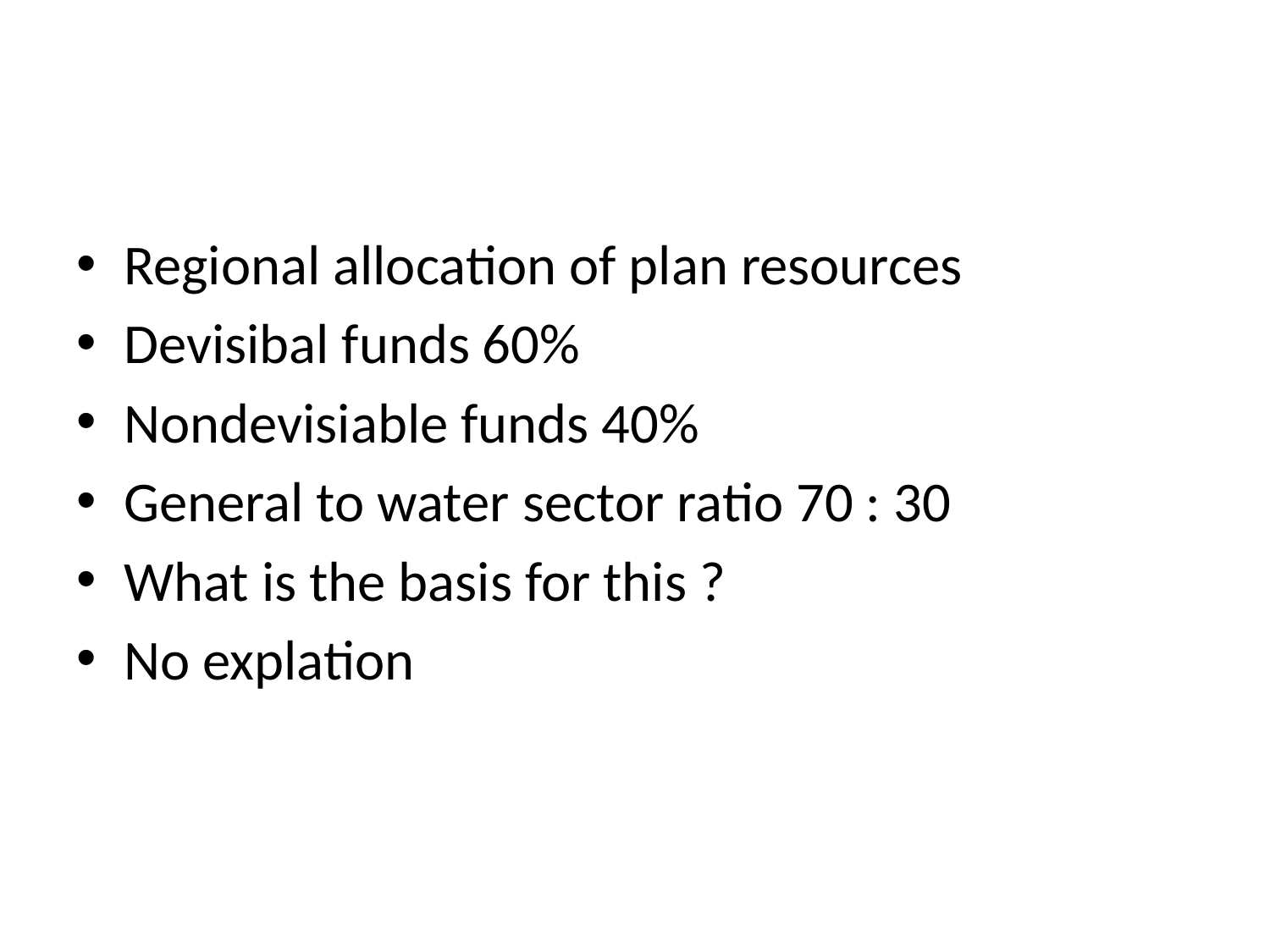

#
Regional allocation of plan resources
Devisibal funds 60%
Nondevisiable funds 40%
General to water sector ratio 70 : 30
What is the basis for this ?
No explation